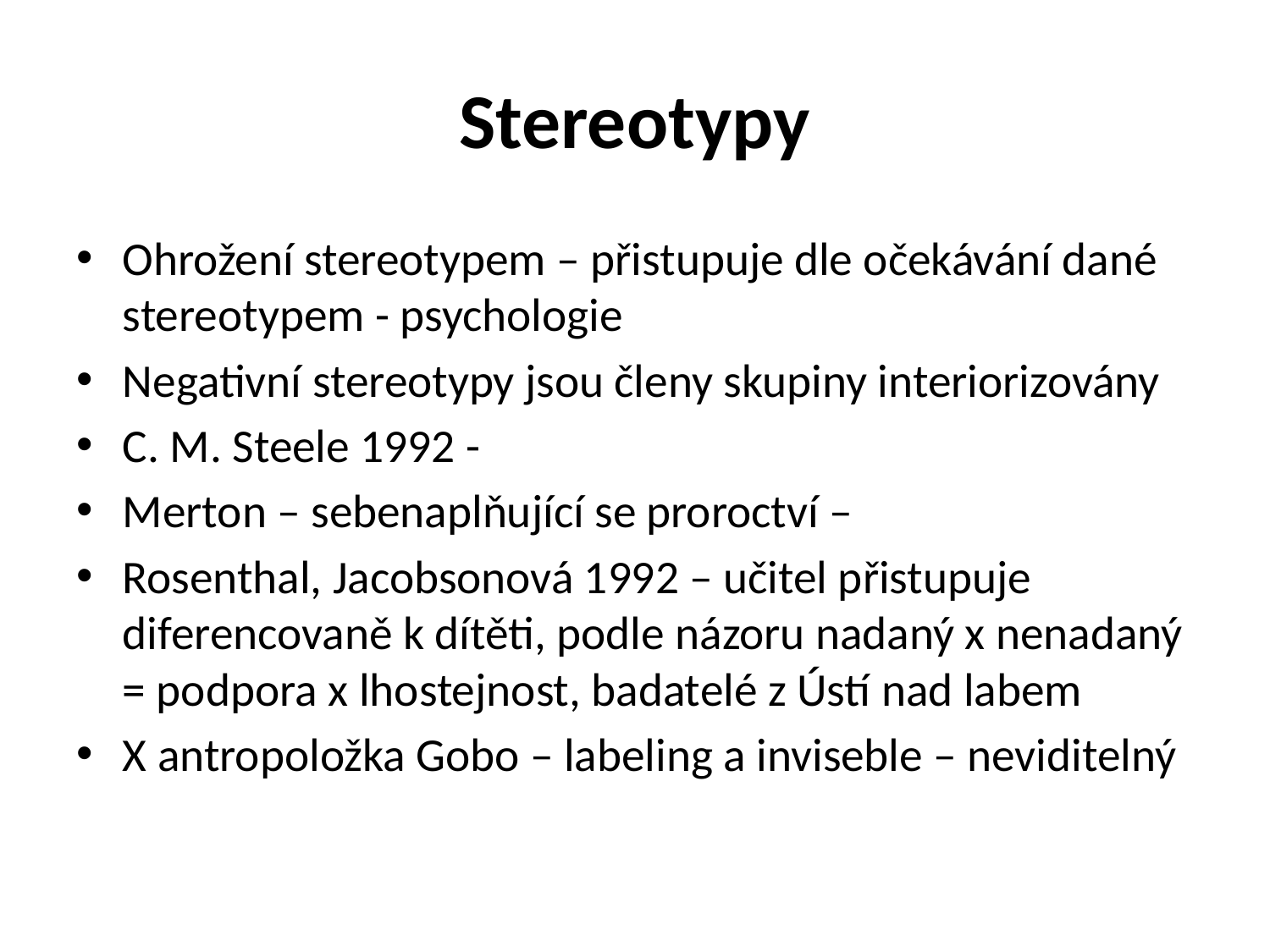

# Stereotypy
Ohrožení stereotypem – přistupuje dle očekávání dané stereotypem - psychologie
Negativní stereotypy jsou členy skupiny interiorizovány
C. M. Steele 1992 -
Merton – sebenaplňující se proroctví –
Rosenthal, Jacobsonová 1992 – učitel přistupuje diferencovaně k dítěti, podle názoru nadaný x nenadaný = podpora x lhostejnost, badatelé z Ústí nad labem
X antropoložka Gobo – labeling a inviseble – neviditelný